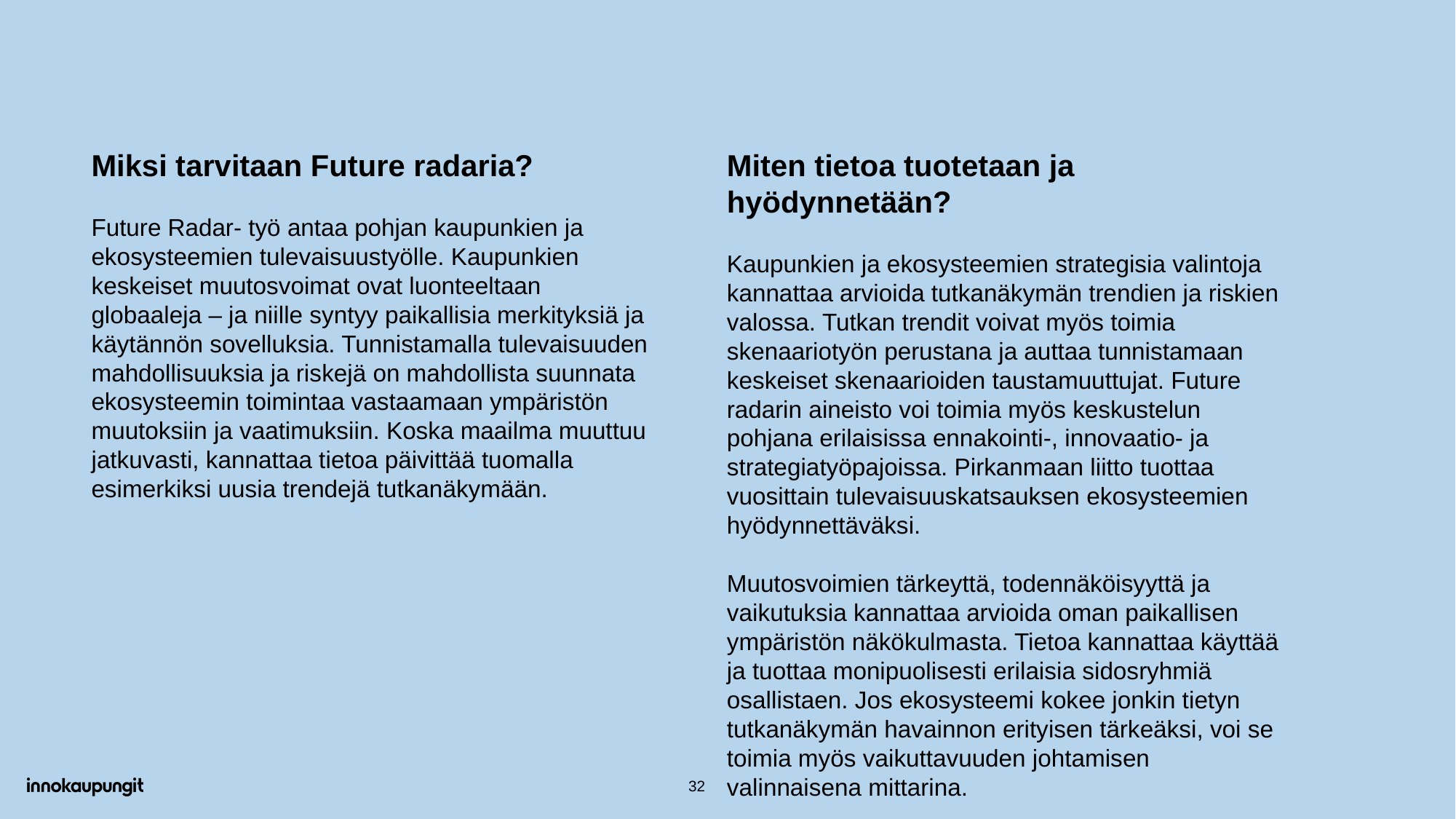

Miksi tarvitaan Future radaria?

Future Radar- työ antaa pohjan kaupunkien ja ekosysteemien tulevaisuustyölle. Kaupunkien keskeiset muutosvoimat ovat luonteeltaan globaaleja – ja niille syntyy paikallisia merkityksiä ja käytännön sovelluksia. Tunnistamalla tulevaisuuden mahdollisuuksia ja riskejä on mahdollista suunnata ekosysteemin toimintaa vastaamaan ympäristön muutoksiin ja vaatimuksiin. Koska maailma muuttuu jatkuvasti, kannattaa tietoa päivittää tuomalla esimerkiksi uusia trendejä tutkanäkymään.

Miten tietoa tuotetaan ja hyödynnetään?

Kaupunkien ja ekosysteemien strategisia valintoja kannattaa arvioida tutkanäkymän trendien ja riskien valossa. Tutkan trendit voivat myös toimia skenaariotyön perustana ja auttaa tunnistamaan keskeiset skenaarioiden taustamuuttujat. Future radarin aineisto voi toimia myös keskustelun pohjana erilaisissa ennakointi-, innovaatio- ja strategiatyöpajoissa. Pirkanmaan liitto tuottaa vuosittain tulevaisuuskatsauksen ekosysteemien hyödynnettäväksi.

Muutosvoimien tärkeyttä, todennäköisyyttä ja vaikutuksia kannattaa arvioida oman paikallisen ympäristön näkökulmasta. Tietoa kannattaa käyttää ja tuottaa monipuolisesti erilaisia sidosryhmiä osallistaen. Jos ekosysteemi kokee jonkin tietyn tutkanäkymän havainnon erityisen tärkeäksi, voi se toimia myös vaikuttavuuden johtamisen valinnaisena mittarina.

32